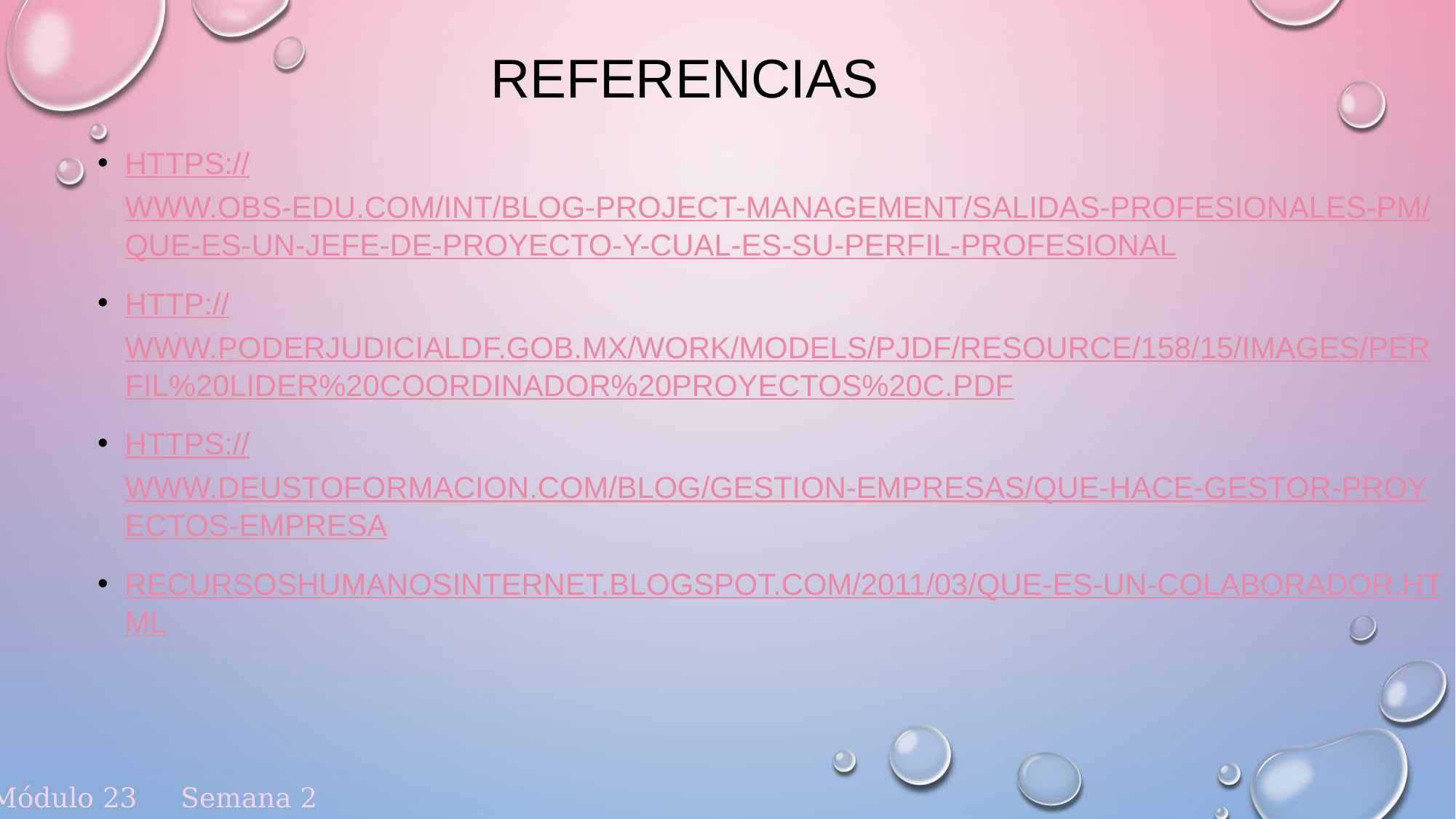

# Referencias
https://www.obs-edu.com/int/blog-project-management/salidas-profesionales-pm/que-es-un-jefe-de-proyecto-y-cual-es-su-perfil-profesional
http://www.poderjudicialdf.gob.mx/work/models/PJDF/Resource/158/15/images/PERFIL%20LIDER%20COORDINADOR%20PROYECTOS%20C.pdf
https://www.deustoformacion.com/blog/gestion-empresas/que-hace-gestor-proyectos-empresa
recursoshumanosinternet.blogspot.com/2011/03/que-es-un-colaborador.html

Módulo 23     Semana 2